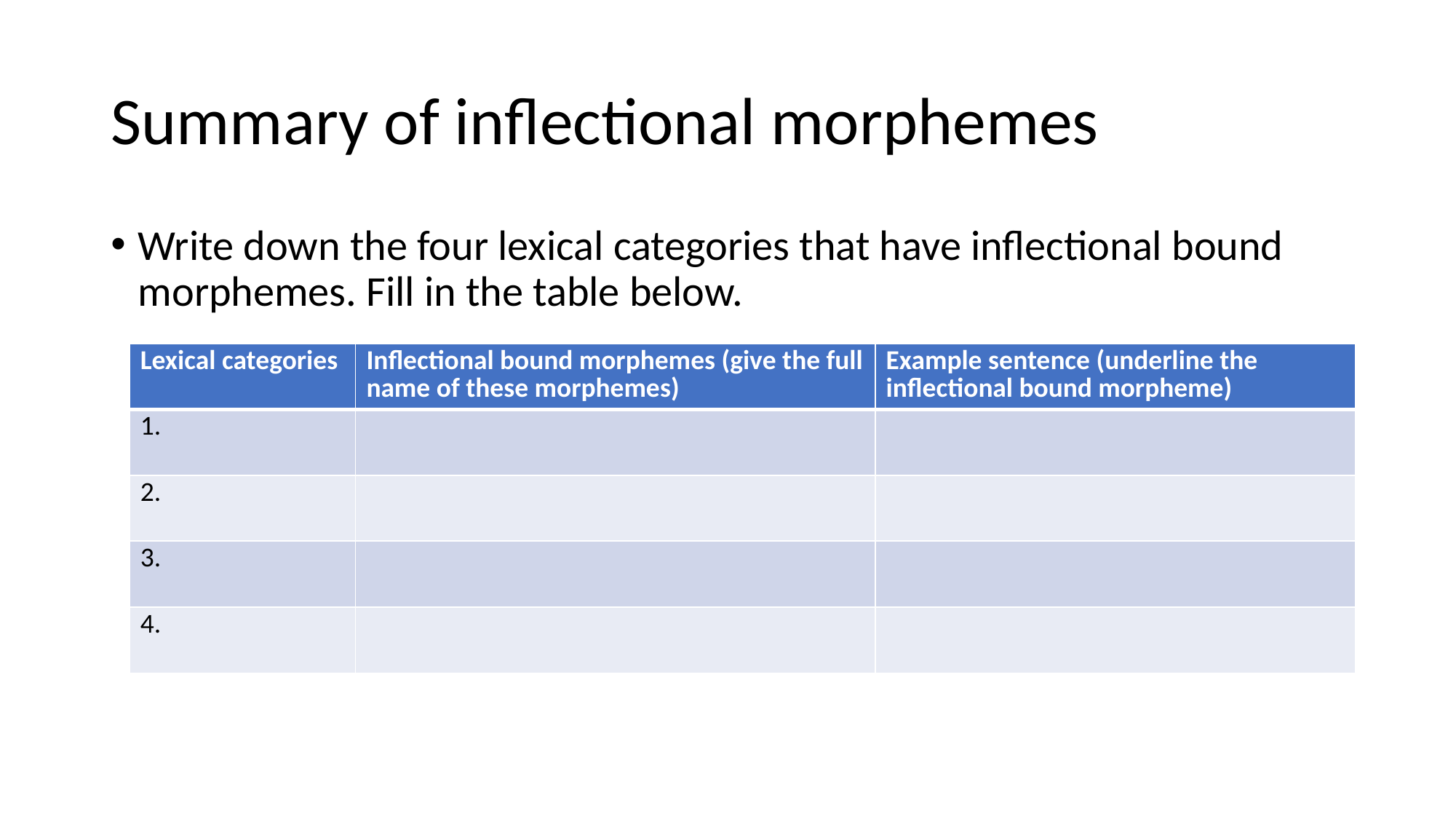

# Summary of inflectional morphemes
Write down the four lexical categories that have inflectional bound morphemes. Fill in the table below.

| Lexical categories | Inflectional bound morphemes (give the full name of these morphemes) | Example sentence (underline the inflectional bound morpheme) |
| --- | --- | --- |
| 1. |  |  |
| 2. |  |  |
| 3. |  |  |
| 4. |  |  |